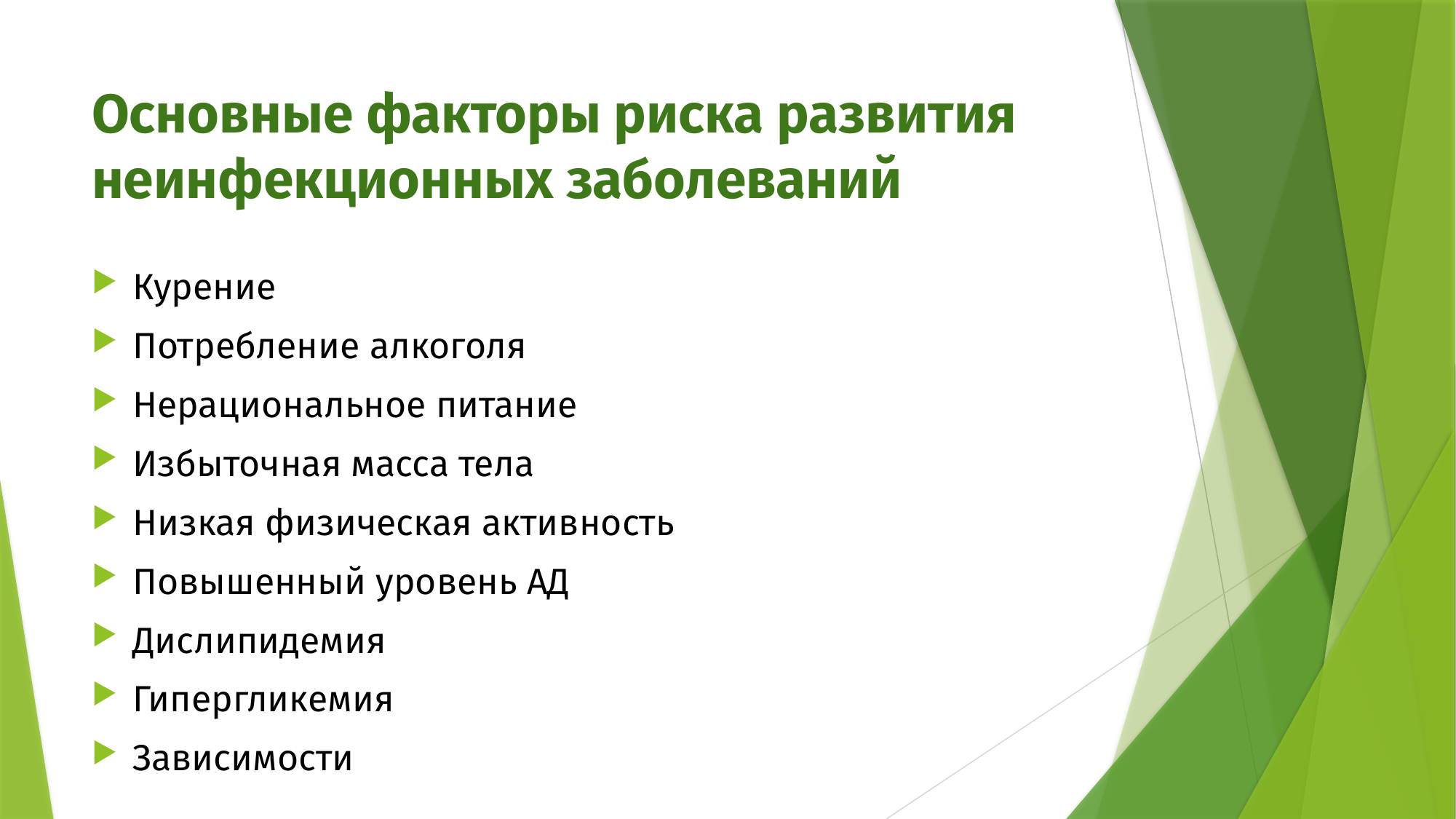

# Основные факторы риска развития неинфекционных заболеваний
Курение
Потребление алкоголя
Нерациональное питание
Избыточная масса тела
Низкая физическая активность
Повышенный уровень АД
Дислипидемия
Гипергликемия
Зависимости